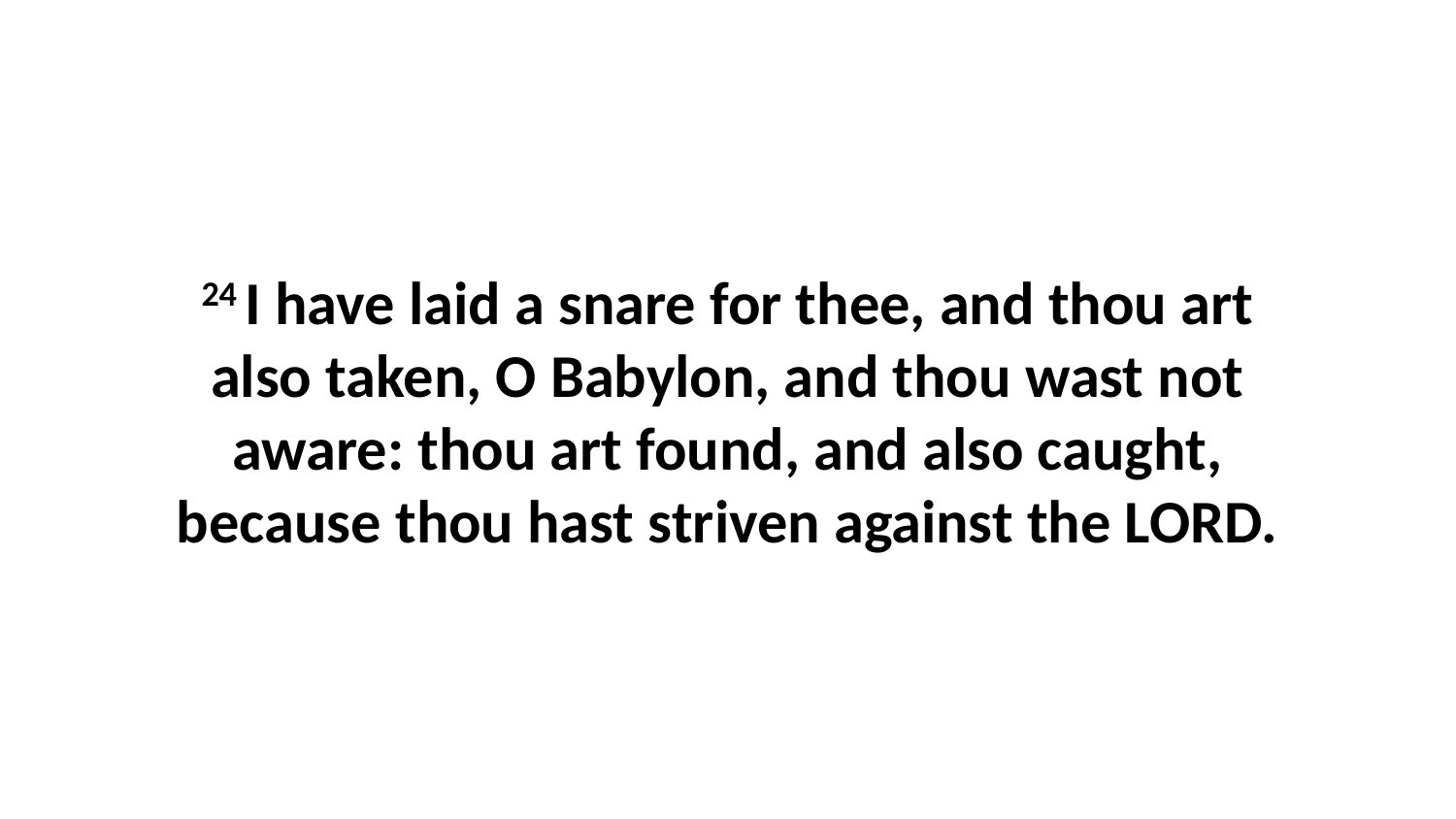

24 I have laid a snare for thee, and thou art also taken, O Babylon, and thou wast not aware: thou art found, and also caught, because thou hast striven against the LORD.